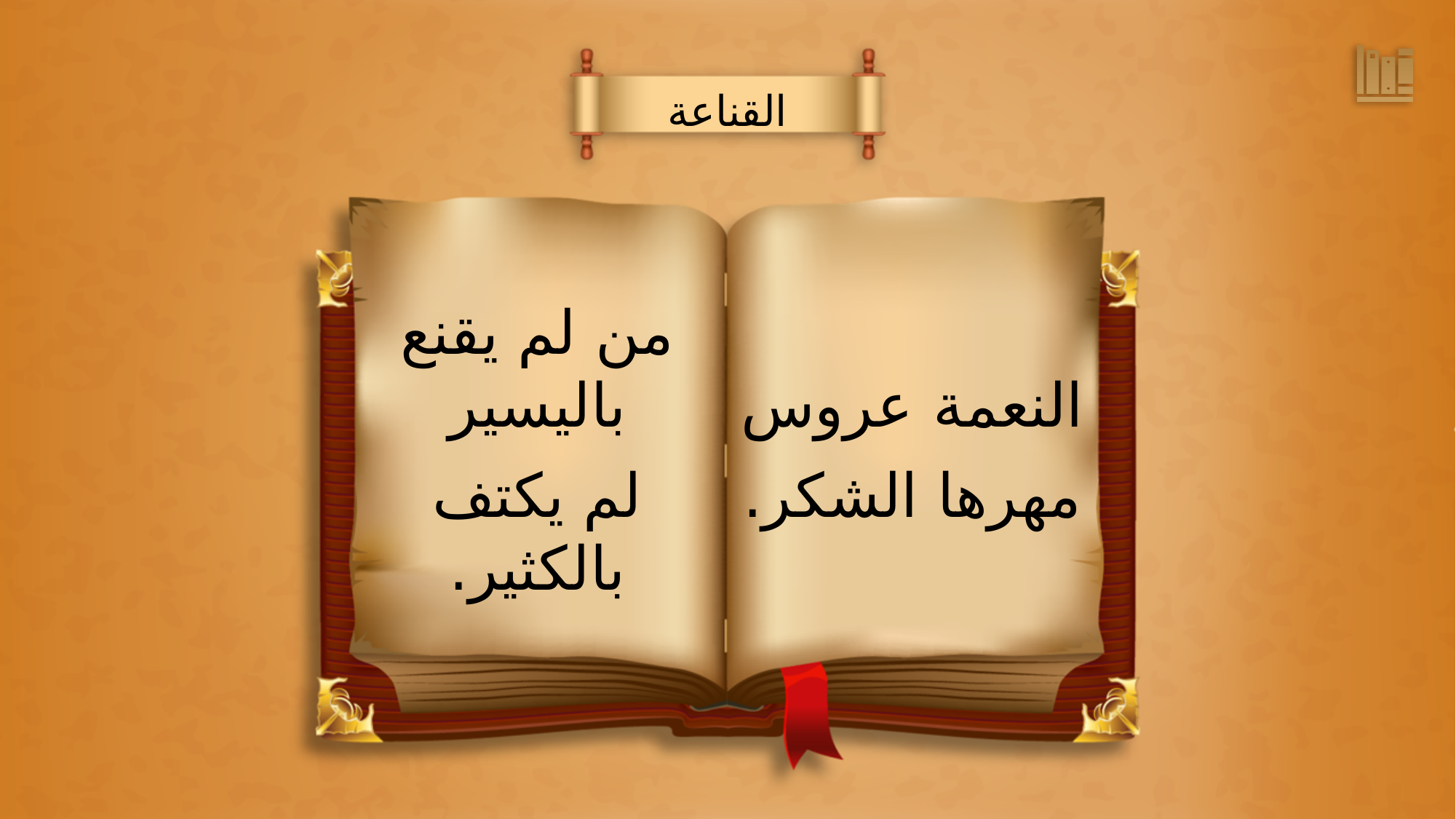

القناعة
النعمة عروس
مهرها الشكر.
من لم يقنع باليسير
لم يكتف بالكثير.